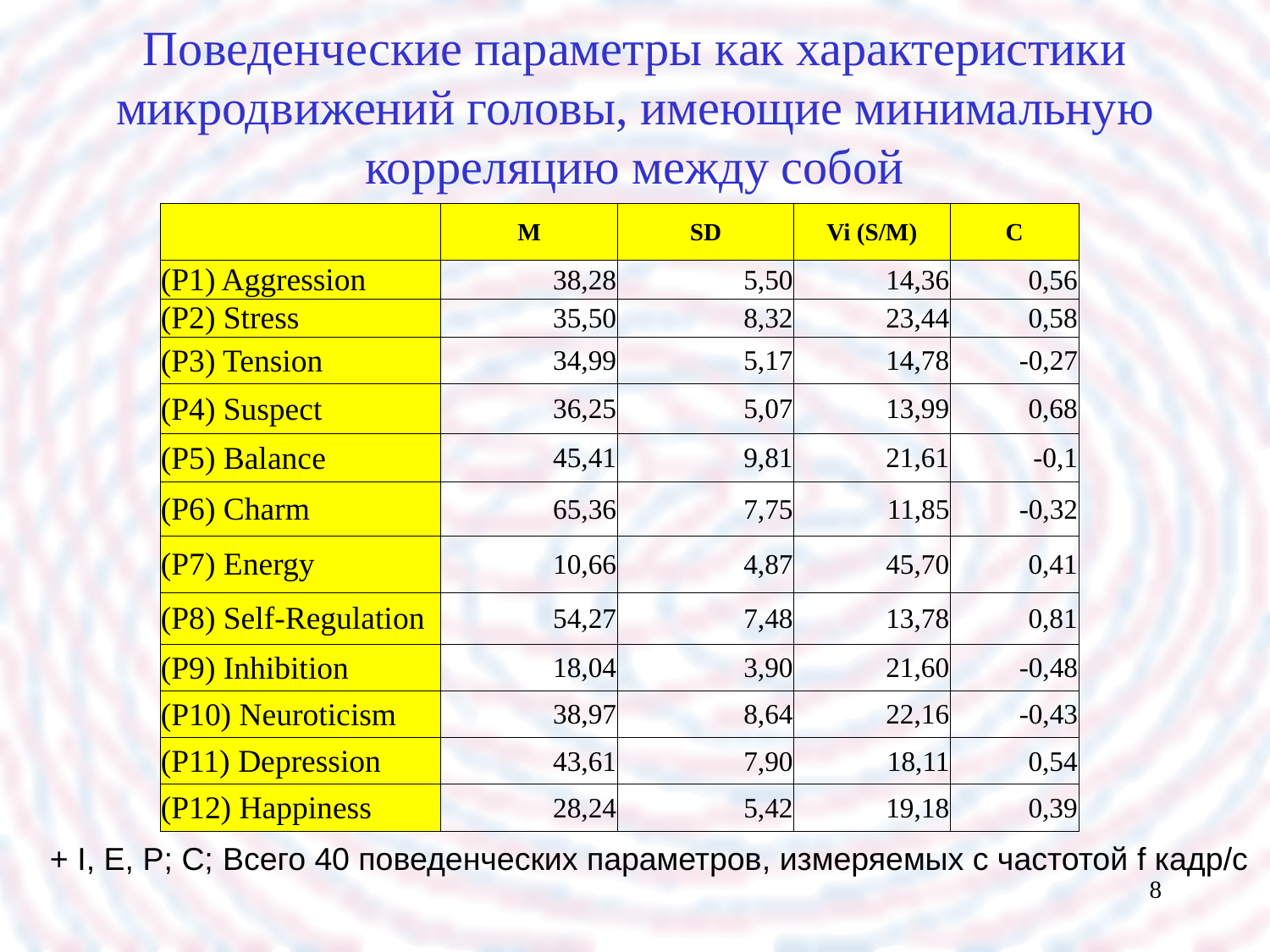

# Поведенческие параметры как характеристики микродвижений головы, имеющие минимальную корреляцию между собой

|  | M | SD | Vi (S/M) | С |
| --- | --- | --- | --- | --- |
| (P1) Aggression | 38,28 | 5,50 | 14,36 | 0,56 |
| (P2) Stress | 35,50 | 8,32 | 23,44 | 0,58 |
| (P3) Tension | 34,99 | 5,17 | 14,78 | -0,27 |
| (P4) Suspect | 36,25 | 5,07 | 13,99 | 0,68 |
| (P5) Balance | 45,41 | 9,81 | 21,61 | -0,1 |
| (P6) Charm | 65,36 | 7,75 | 11,85 | -0,32 |
| (P7) Energy | 10,66 | 4,87 | 45,70 | 0,41 |
| (P8) Self-Regulation | 54,27 | 7,48 | 13,78 | 0,81 |
| (P9) Inhibition | 18,04 | 3,90 | 21,60 | -0,48 |
| (P10) Neuroticism | 38,97 | 8,64 | 22,16 | -0,43 |
| (P11) Depression | 43,61 | 7,90 | 18,11 | 0,54 |
| (P12) Happiness | 28,24 | 5,42 | 19,18 | 0,39 |
+ I, E, P; C; Всего 40 поведенческих параметров, измеряемых с частотой f кадр/с
8